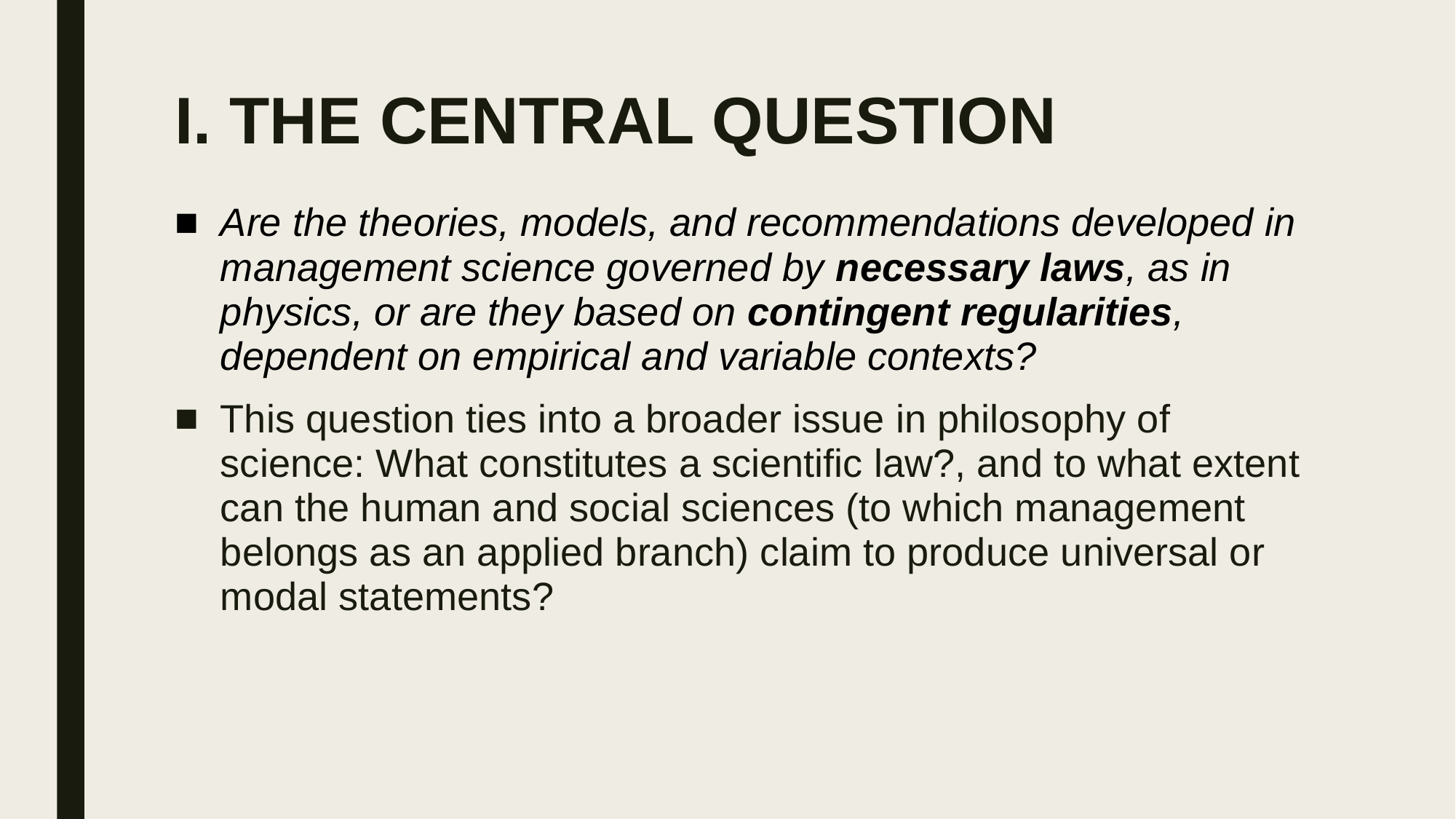

# I. THE CENTRAL QUESTION
Are the theories, models, and recommendations developed in management science governed by necessary laws, as in physics, or are they based on contingent regularities, dependent on empirical and variable contexts?
This question ties into a broader issue in philosophy of science: What constitutes a scientific law?, and to what extent can the human and social sciences (to which management belongs as an applied branch) claim to produce universal or modal statements?